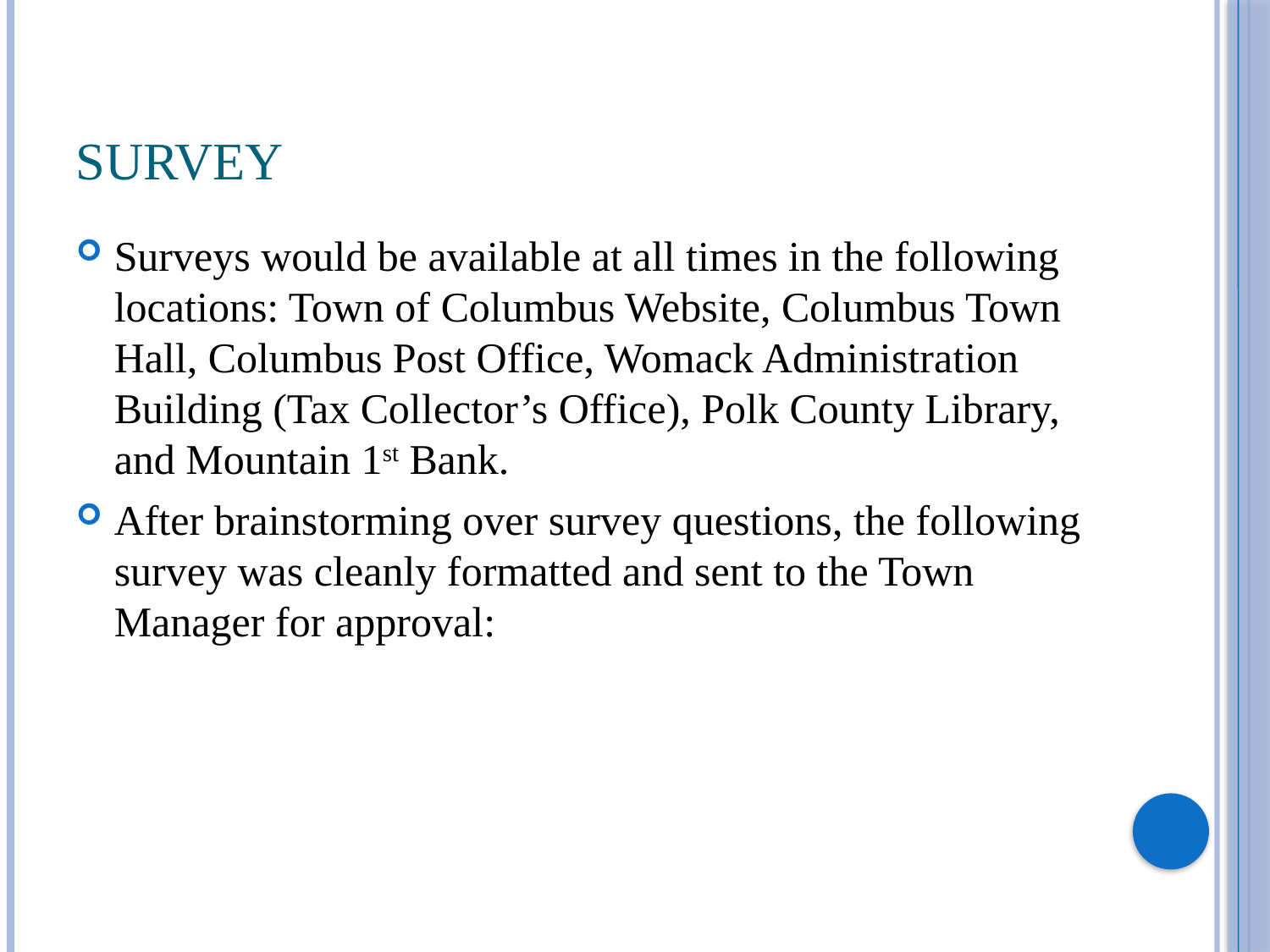

# Survey
Surveys would be available at all times in the following locations: Town of Columbus Website, Columbus Town Hall, Columbus Post Office, Womack Administration Building (Tax Collector’s Office), Polk County Library, and Mountain 1st Bank.
After brainstorming over survey questions, the following survey was cleanly formatted and sent to the Town Manager for approval: